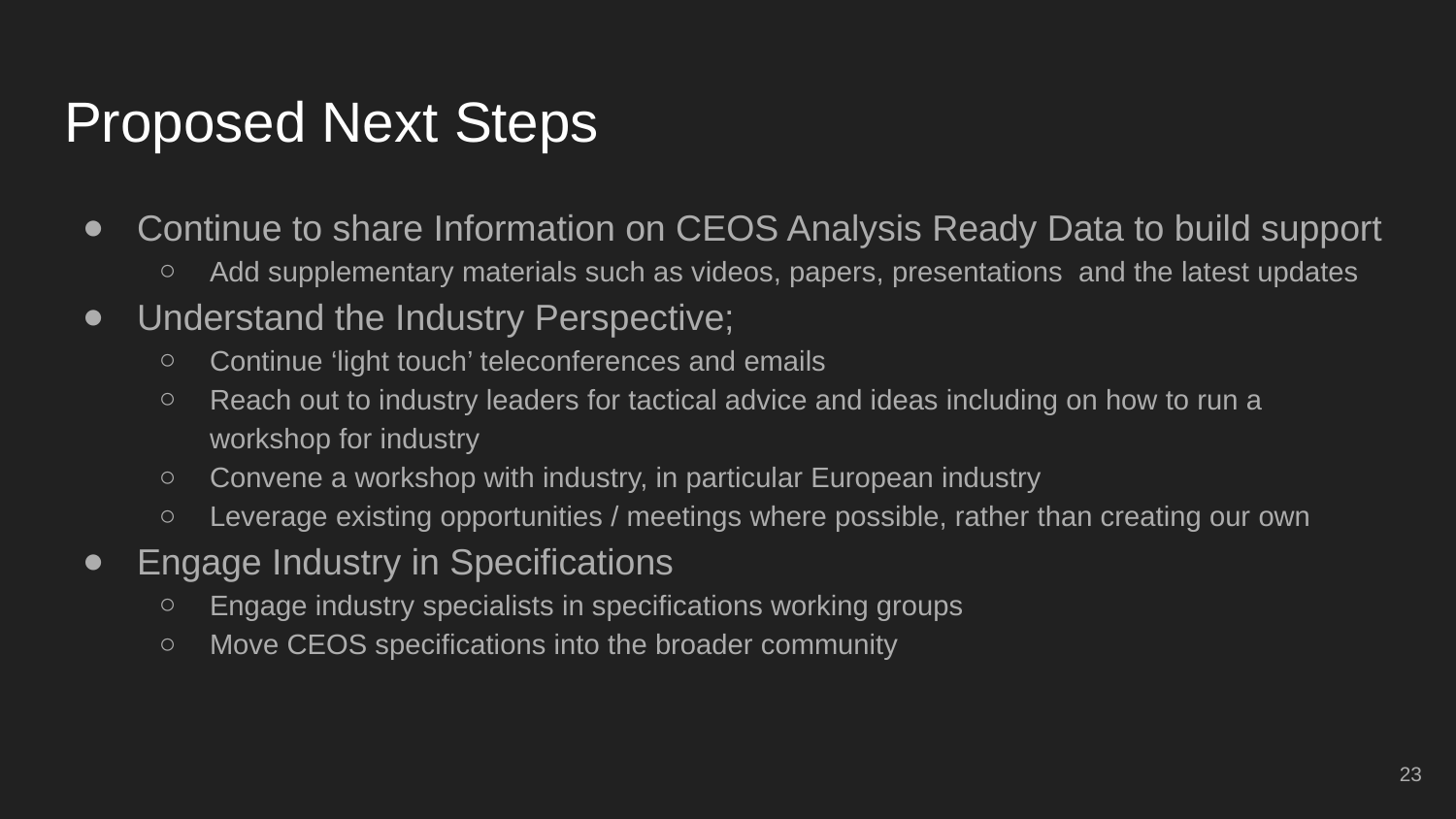

# Proposed Next Steps
Continue to share Information on CEOS Analysis Ready Data to build support
Add supplementary materials such as videos, papers, presentations  and the latest updates
Understand the Industry Perspective;
Continue ‘light touch’ teleconferences and emails
Reach out to industry leaders for tactical advice and ideas including on how to run a workshop for industry
Convene a workshop with industry, in particular European industry
Leverage existing opportunities / meetings where possible, rather than creating our own
Engage Industry in Specifications
Engage industry specialists in specifications working groups
Move CEOS specifications into the broader community

23